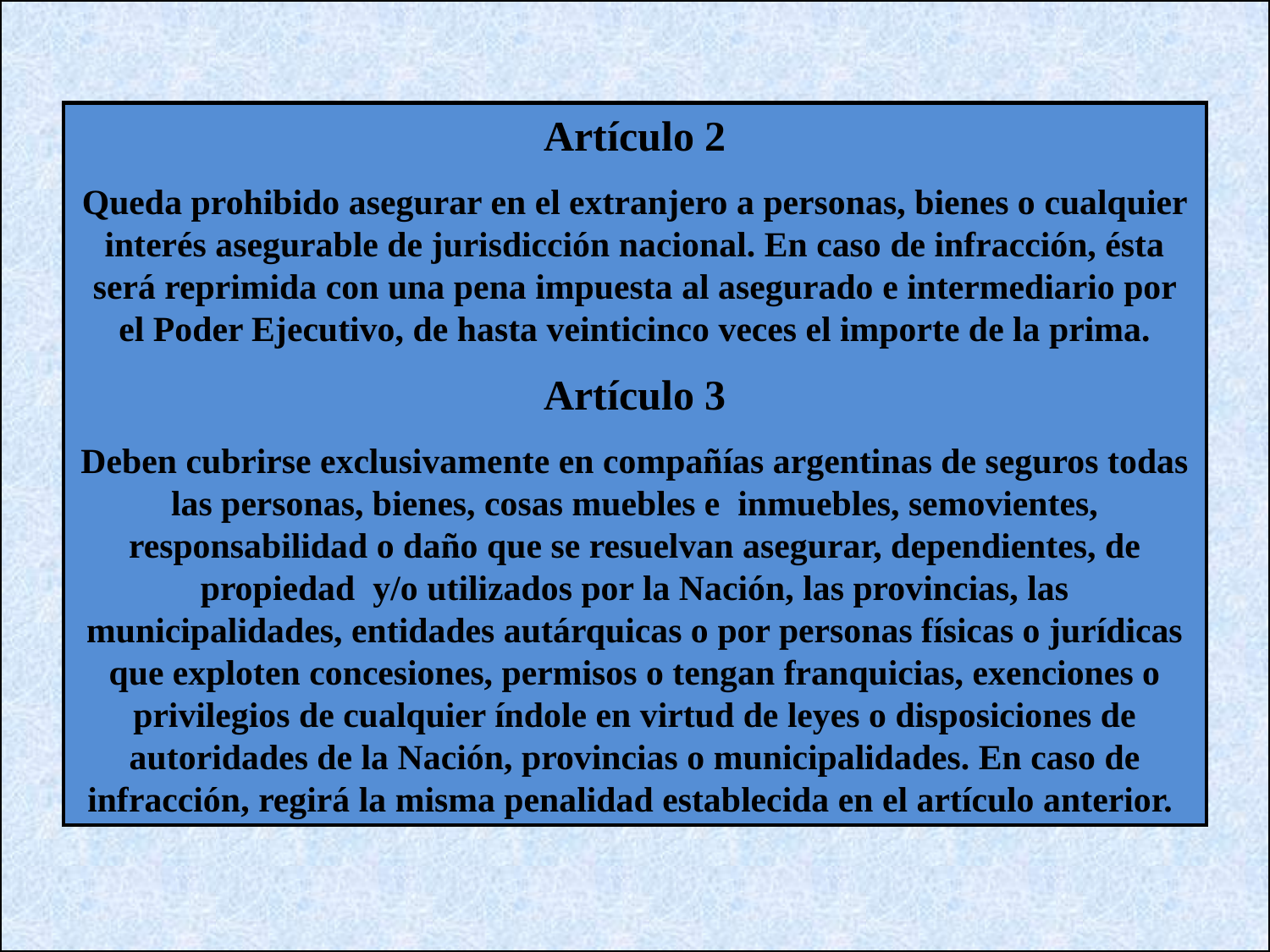

Artículo 2
Queda prohibido asegurar en el extranjero a personas, bienes o cualquier interés asegurable de jurisdicción nacional. En caso de infracción, ésta será reprimida con una pena impuesta al asegurado e intermediario por el Poder Ejecutivo, de hasta veinticinco veces el importe de la prima.
Artículo 3
Deben cubrirse exclusivamente en compañías argentinas de seguros todas las personas, bienes, cosas muebles e  inmuebles, semovientes, responsabilidad o daño que se resuelvan asegurar, dependientes, de propiedad  y/o utilizados por la Nación, las provincias, las municipalidades, entidades autárquicas o por personas físicas o jurídicas que exploten concesiones, permisos o tengan franquicias, exenciones o privilegios de cualquier índole en virtud de leyes o disposiciones de autoridades de la Nación, provincias o municipalidades. En caso de infracción, regirá la misma penalidad establecida en el artículo anterior.